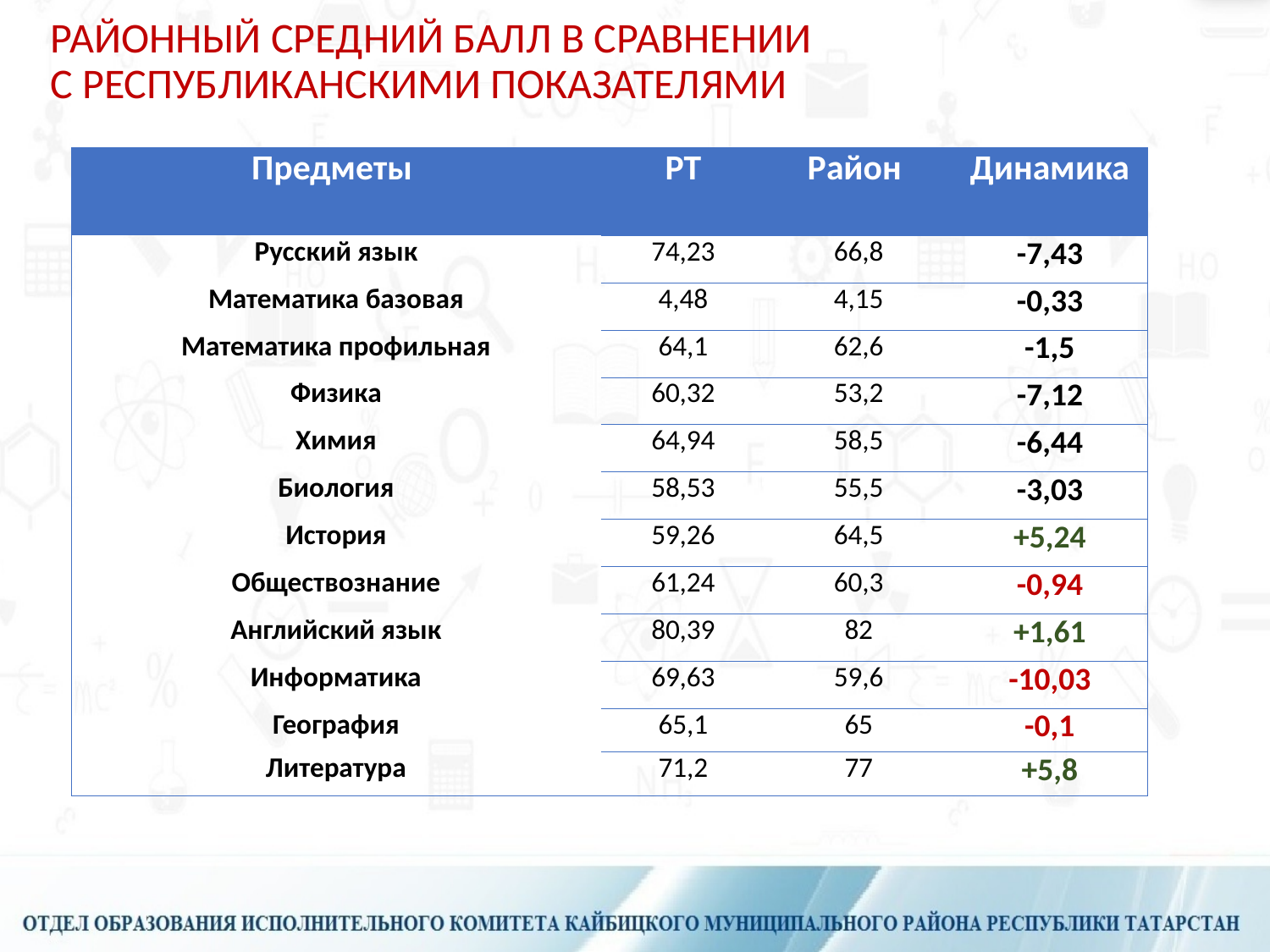

# РАЙОННЫЙ СРЕДНИЙ БАЛЛ В СРАВНЕНИИ С РЕСПУБЛИКАНСКИМИ ПОКАЗАТЕЛЯМИ
| Предметы | РТ | Район | Динамика |
| --- | --- | --- | --- |
| Русский язык | 74,23 | 66,8 | -7,43 |
| Математика базовая | 4,48 | 4,15 | -0,33 |
| Математика профильная | 64,1 | 62,6 | -1,5 |
| Физика | 60,32 | 53,2 | -7,12 |
| Химия | 64,94 | 58,5 | -6,44 |
| Биология | 58,53 | 55,5 | -3,03 |
| История | 59,26 | 64,5 | +5,24 |
| Обществознание | 61,24 | 60,3 | -0,94 |
| Английский язык | 80,39 | 82 | +1,61 |
| Информатика | 69,63 | 59,6 | -10,03 |
| География | 65,1 | 65 | -0,1 |
| Литература | 71,2 | 77 | +5,8 |